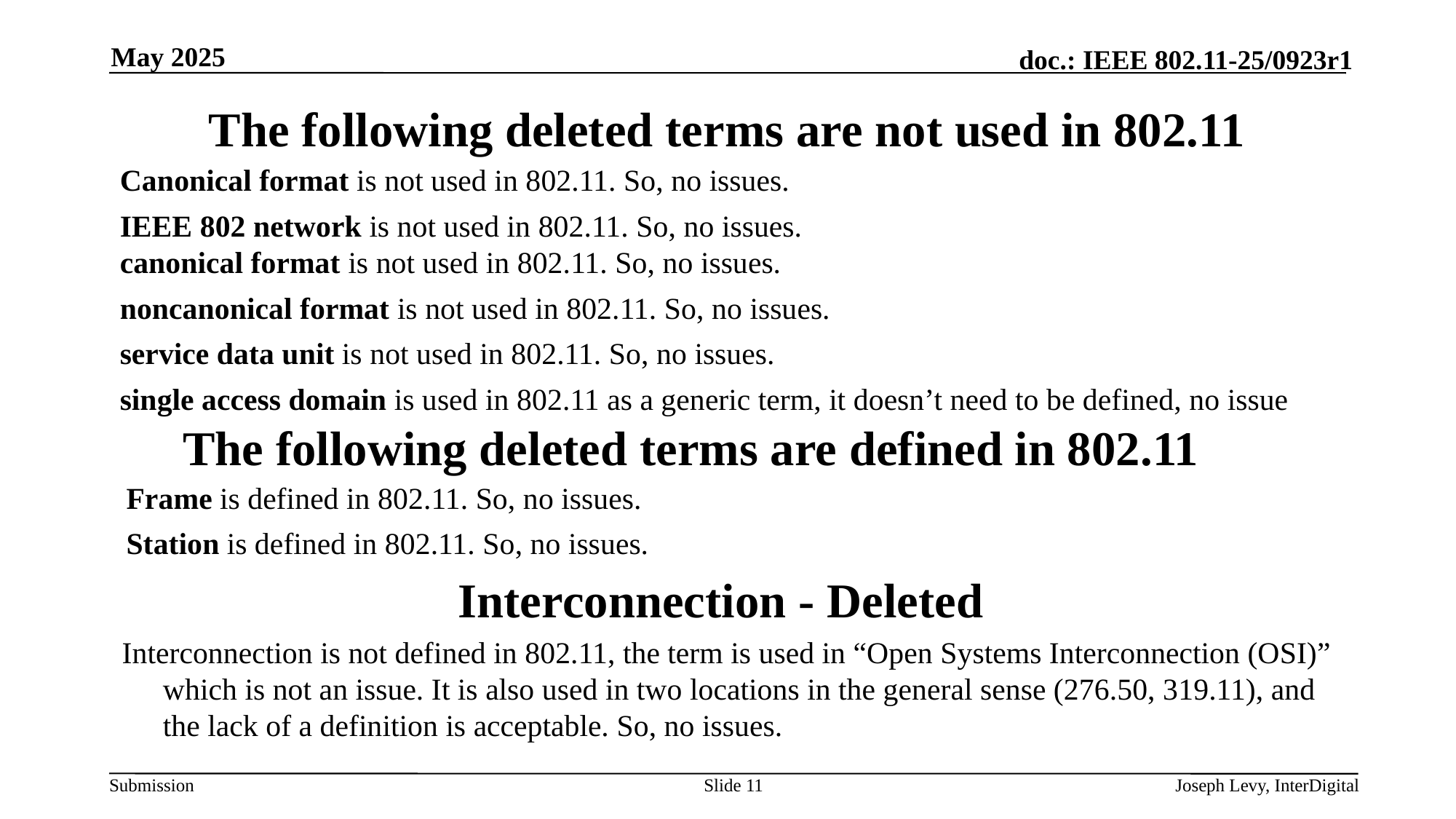

May 2025
The following deleted terms are not used in 802.11
Canonical format is not used in 802.11. So, no issues.
IEEE 802 network is not used in 802.11. So, no issues.
canonical format is not used in 802.11. So, no issues.
noncanonical format is not used in 802.11. So, no issues.
service data unit is not used in 802.11. So, no issues.
single access domain is used in 802.11 as a generic term, it doesn’t need to be defined, no issue

# The following deleted terms are defined in 802.11
Frame is defined in 802.11. So, no issues.
Station is defined in 802.11. So, no issues.

Interconnection - Deleted
Interconnection is not defined in 802.11, the term is used in “Open Systems Interconnection (OSI)” which is not an issue. It is also used in two locations in the general sense (276.50, 319.11), and the lack of a definition is acceptable. So, no issues.

Slide 11
Joseph Levy, InterDigital